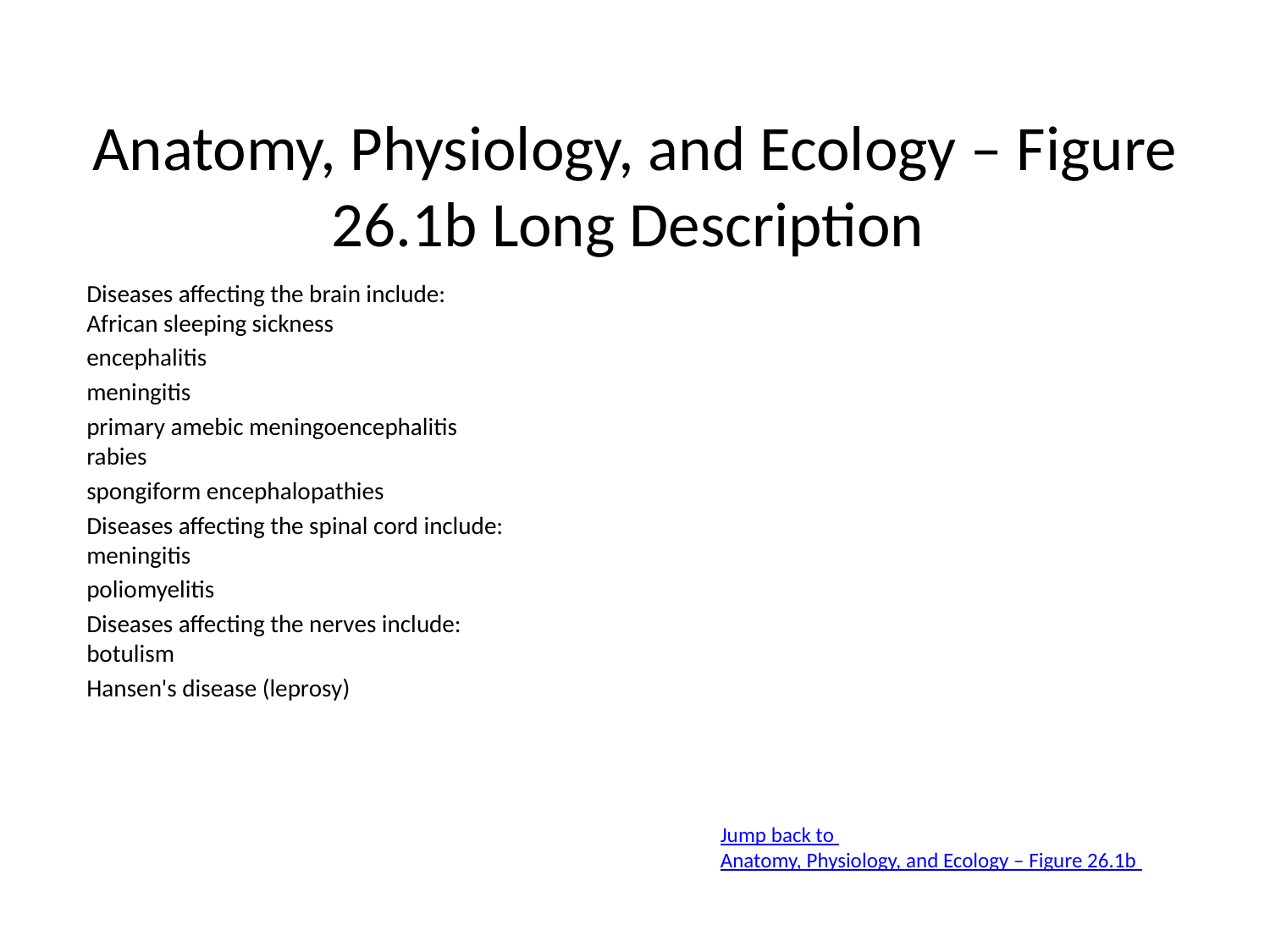

# Anatomy, Physiology, and Ecology – Figure 26.1b Long Description
Diseases affecting the brain include: African sleeping sickness
encephalitis
meningitis
primary amebic meningoencephalitis rabies
spongiform encephalopathies
Diseases affecting the spinal cord include: meningitis
poliomyelitis
Diseases affecting the nerves include: botulism
Hansen's disease (leprosy)
Jump back to Anatomy, Physiology, and Ecology – Figure 26.1b